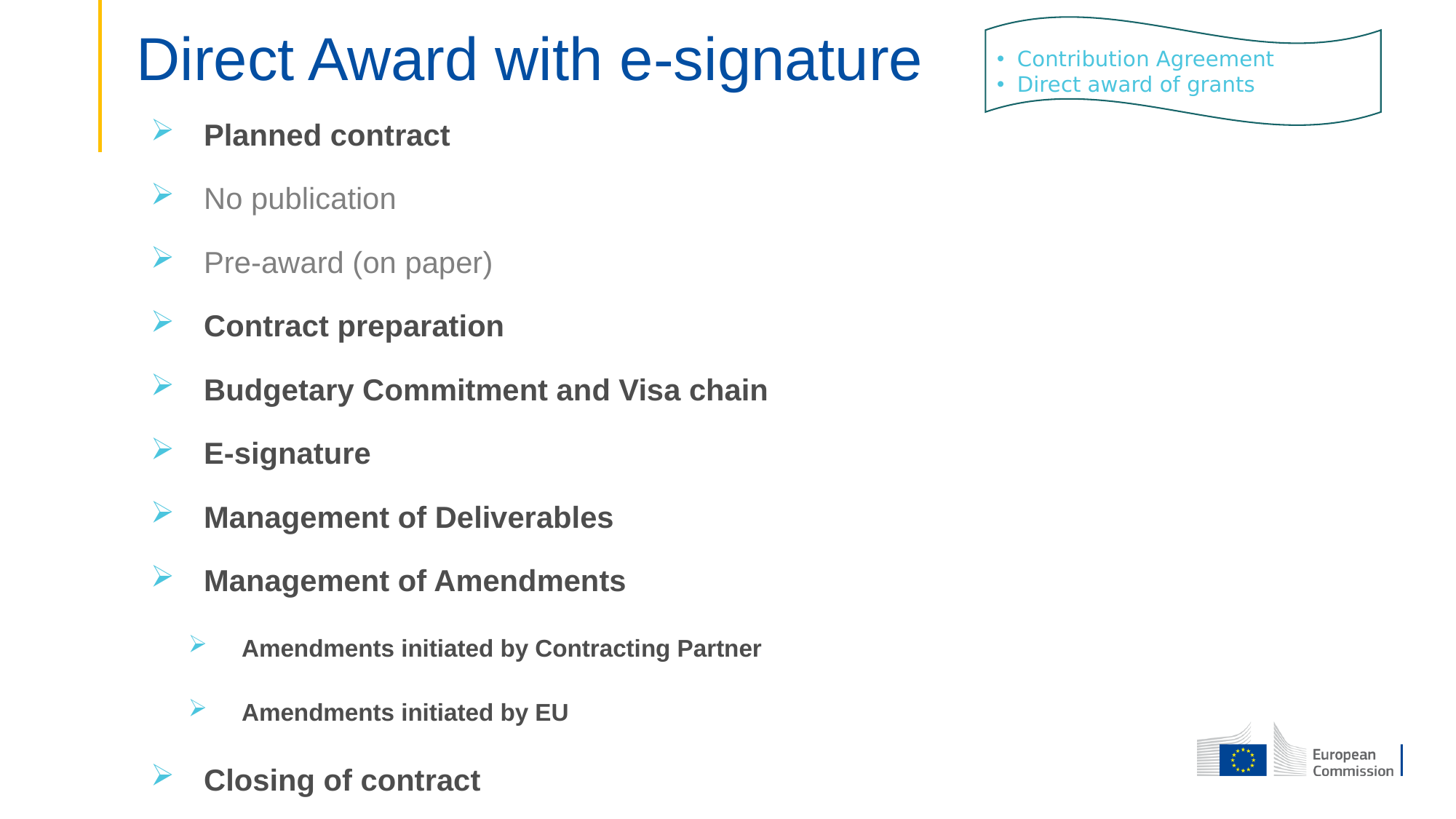

# Direct Award with e-signature
Contribution Agreement
Direct award of grants
Planned contract
No publication
Pre-award (on paper)
Contract preparation
Budgetary Commitment and Visa chain
E-signature
Management of Deliverables
Management of Amendments
Amendments initiated by Contracting Partner
Amendments initiated by EU
Closing of contract